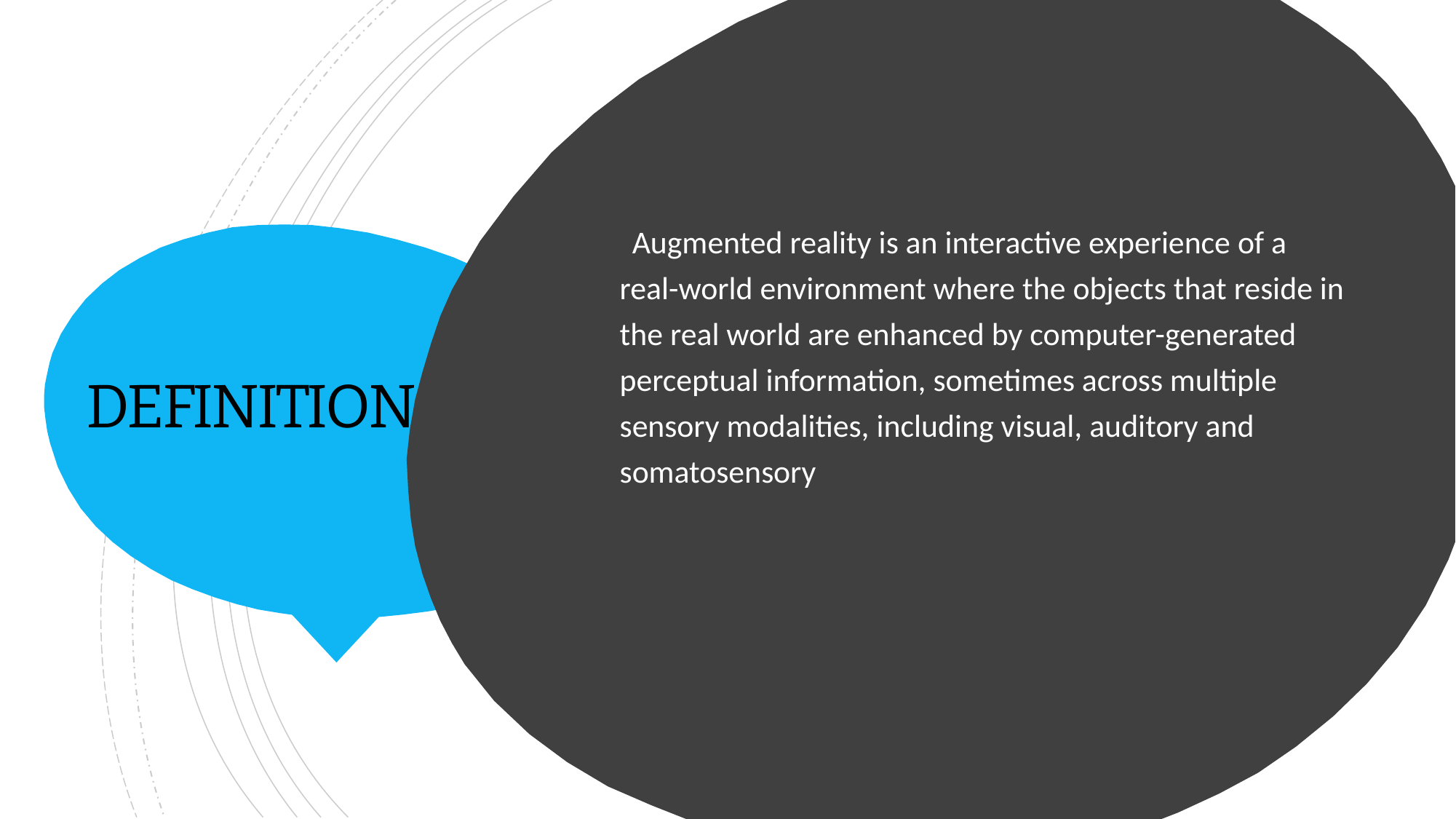

Augmented reality is an interactive experience of a real-world environment where the objects that reside in the real world are enhanced by computer-generated perceptual information, sometimes across multiple sensory modalities, including visual, auditory and somatosensory
# DEFINITION